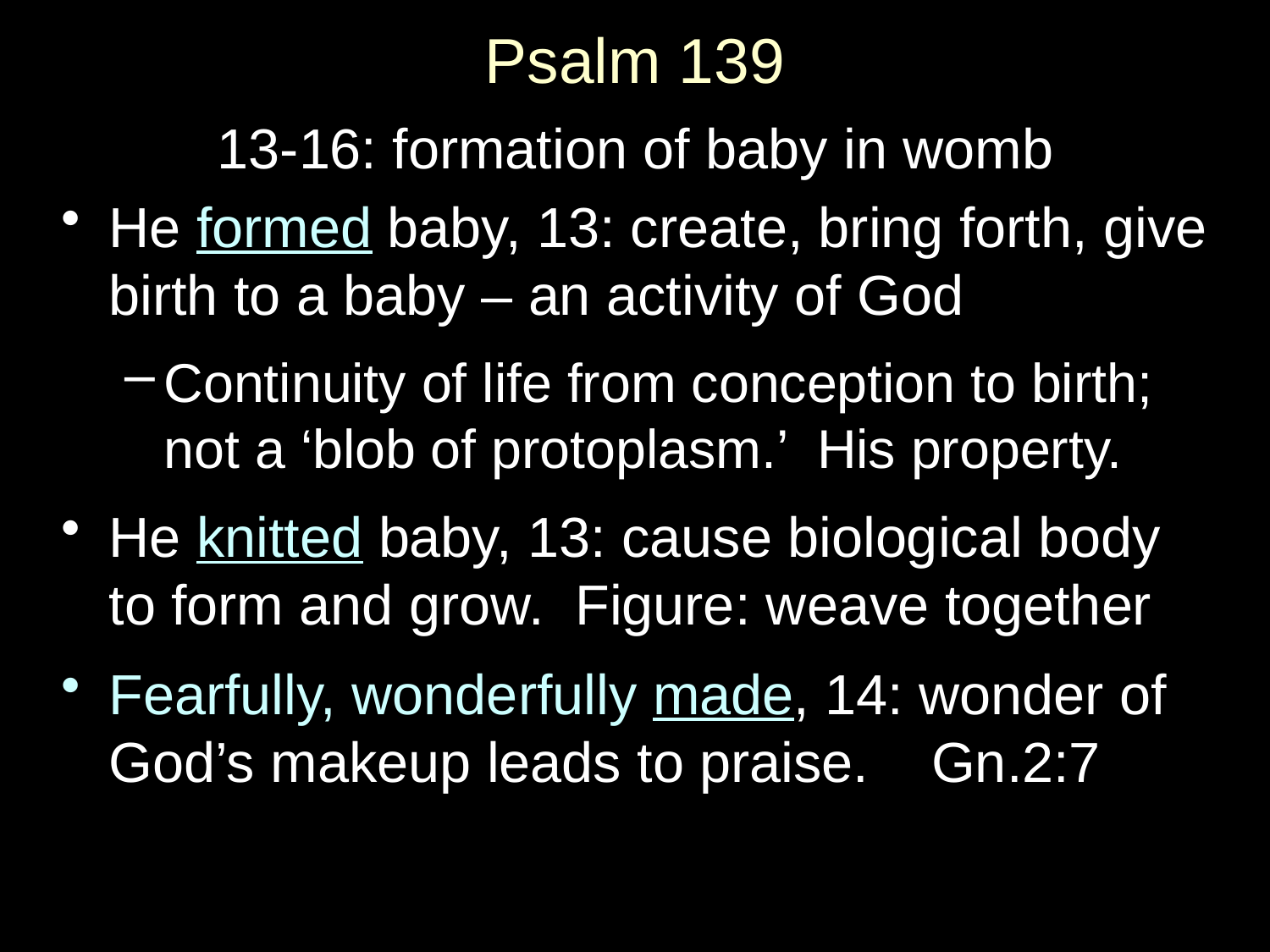

# Psalm 139
13-16: formation of baby in womb
He formed baby, 13: create, bring forth, give birth to a baby – an activity of God
Continuity of life from conception to birth; not a ‘blob of protoplasm.’  His property.
He knitted baby, 13: cause biological body to form and grow.  Figure: weave together
Fearfully, wonderfully made, 14: wonder of God’s makeup leads to praise.    Gn.2:7